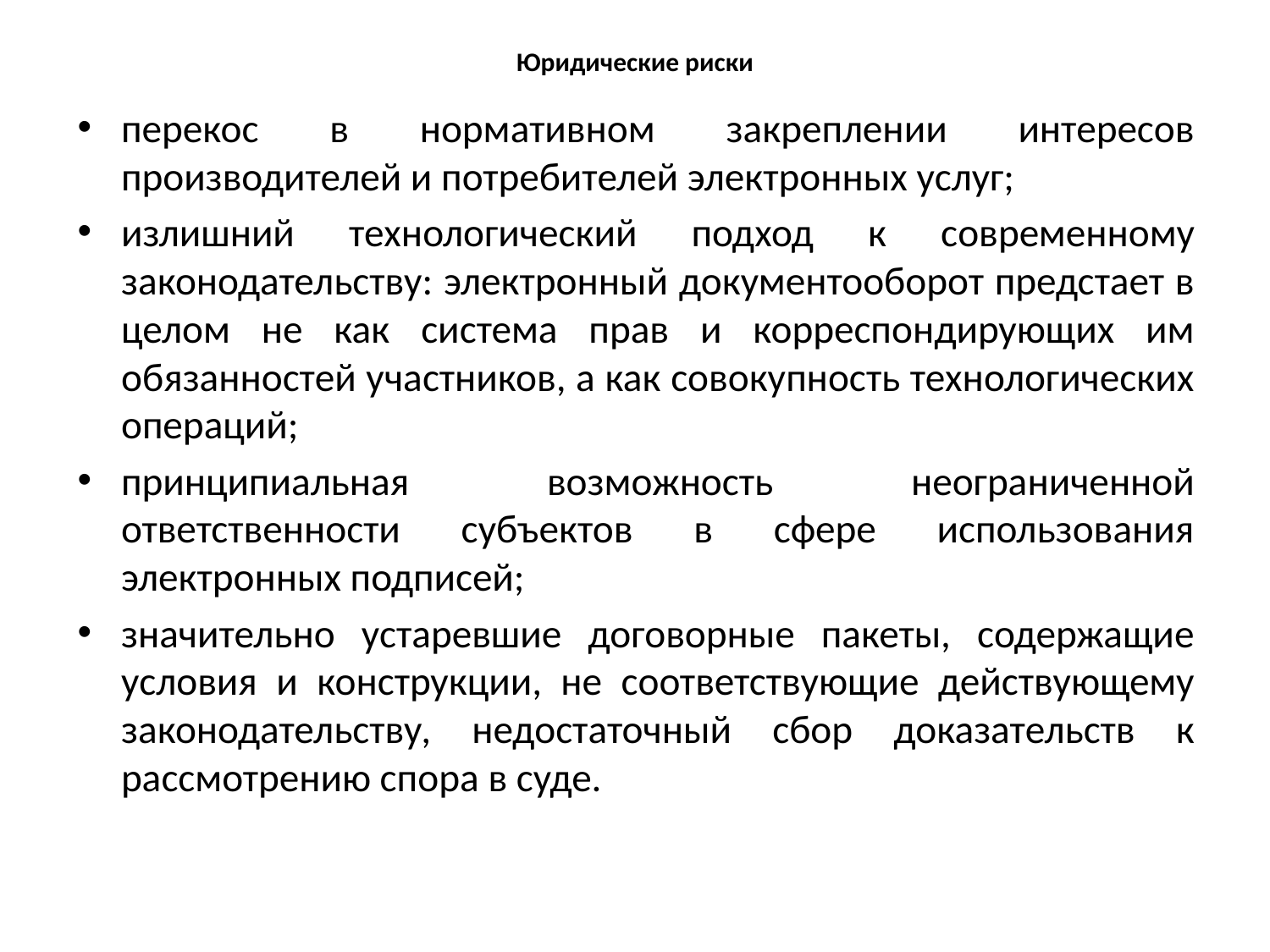

# Юридические риски
перекос в нормативном закреплении интересов производителей и потребителей электронных услуг;
излишний технологический подход к современному законодательству: электронный документооборот предстает в целом не как система прав и корреспондирующих им обязанностей участников, а как совокупность технологических операций;
принципиальная возможность неограниченной ответственности субъектов в сфере использования электронных подписей;
значительно устаревшие договорные пакеты, содержащие условия и конструкции, не соответствующие действующему законодательству, недостаточный сбор доказательств к рассмотрению спора в суде.